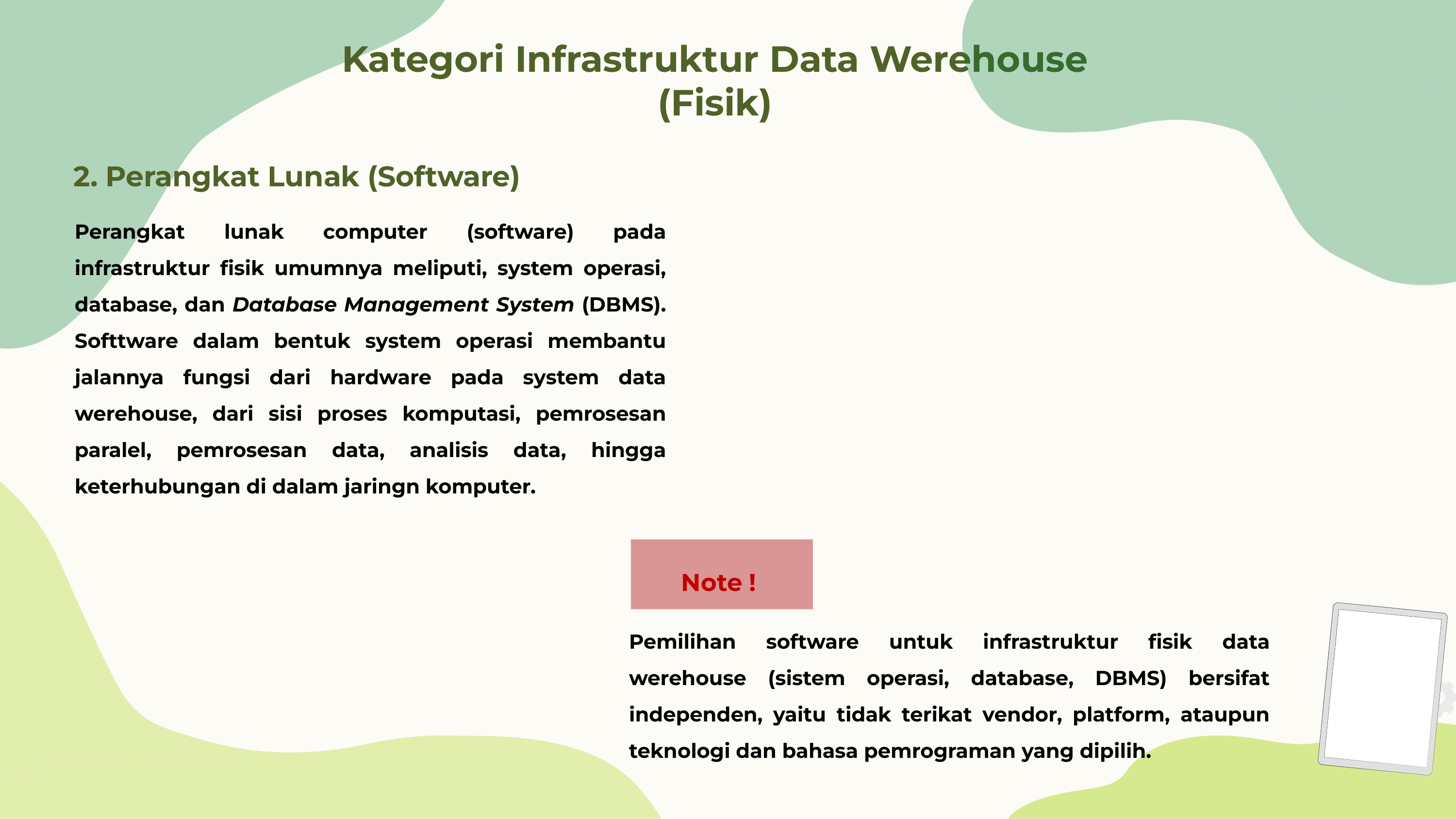

# Kategori Infrastruktur Data Werehouse (Fisik)

2. Perangkat Lunak (Software)
Perangkat lunak computer (software) pada infrastruktur fisik umumnya meliputi, system operasi, database, dan Database Management System (DBMS). Softtware dalam bentuk system operasi membantu jalannya fungsi dari hardware pada system data werehouse, dari sisi proses komputasi, pemrosesan paralel, pemrosesan data, analisis data, hingga keterhubungan di dalam jaringn komputer.

Note !

Pemilihan software untuk infrastruktur fisik data werehouse (sistem operasi, database, DBMS) bersifat independen, yaitu tidak terikat vendor, platform, ataupun teknologi dan bahasa pemrograman yang dipilih.